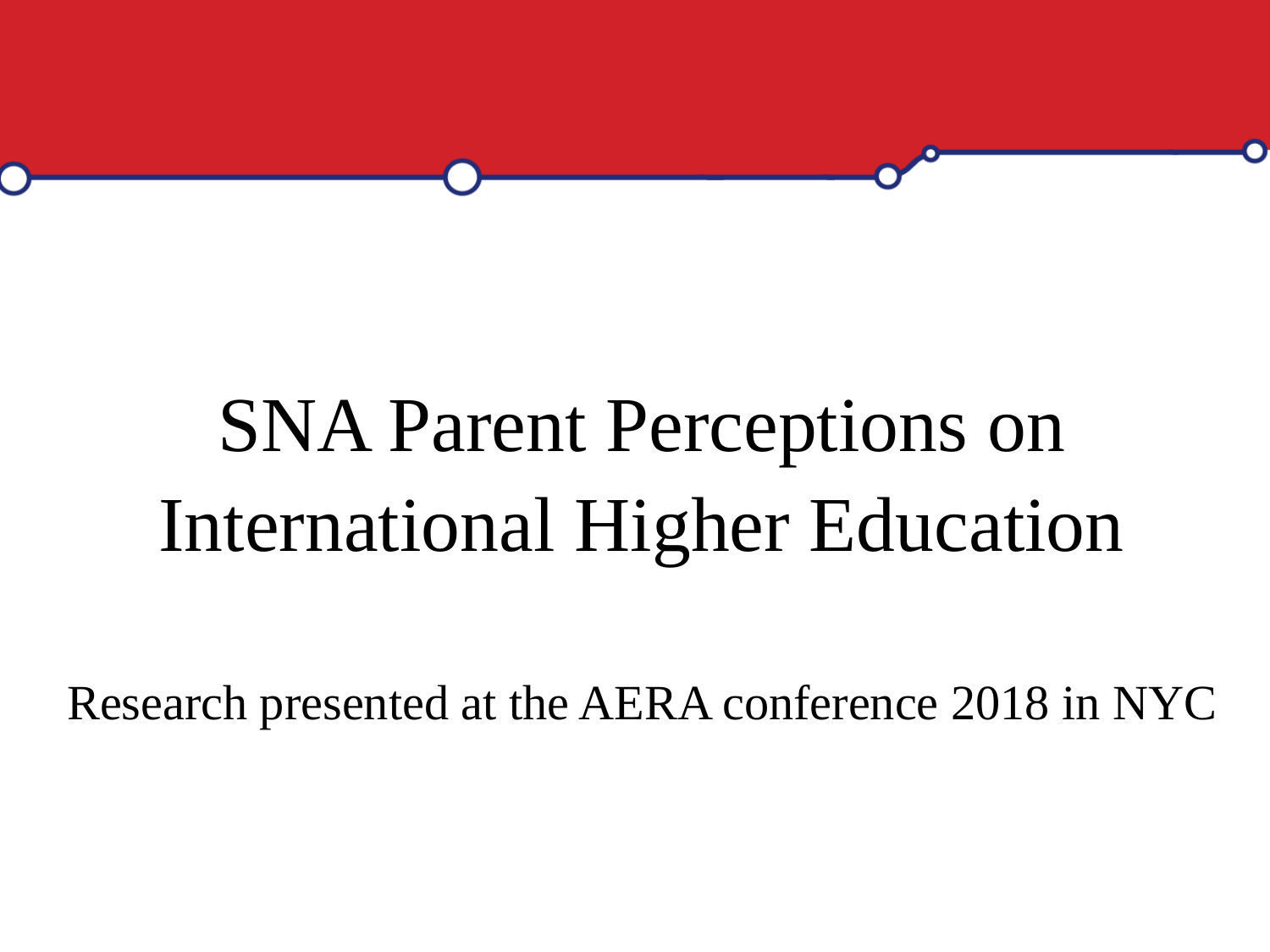

# SNA Parent Perceptions on International Higher Education Research presented at the AERA conference 2018 in NYC